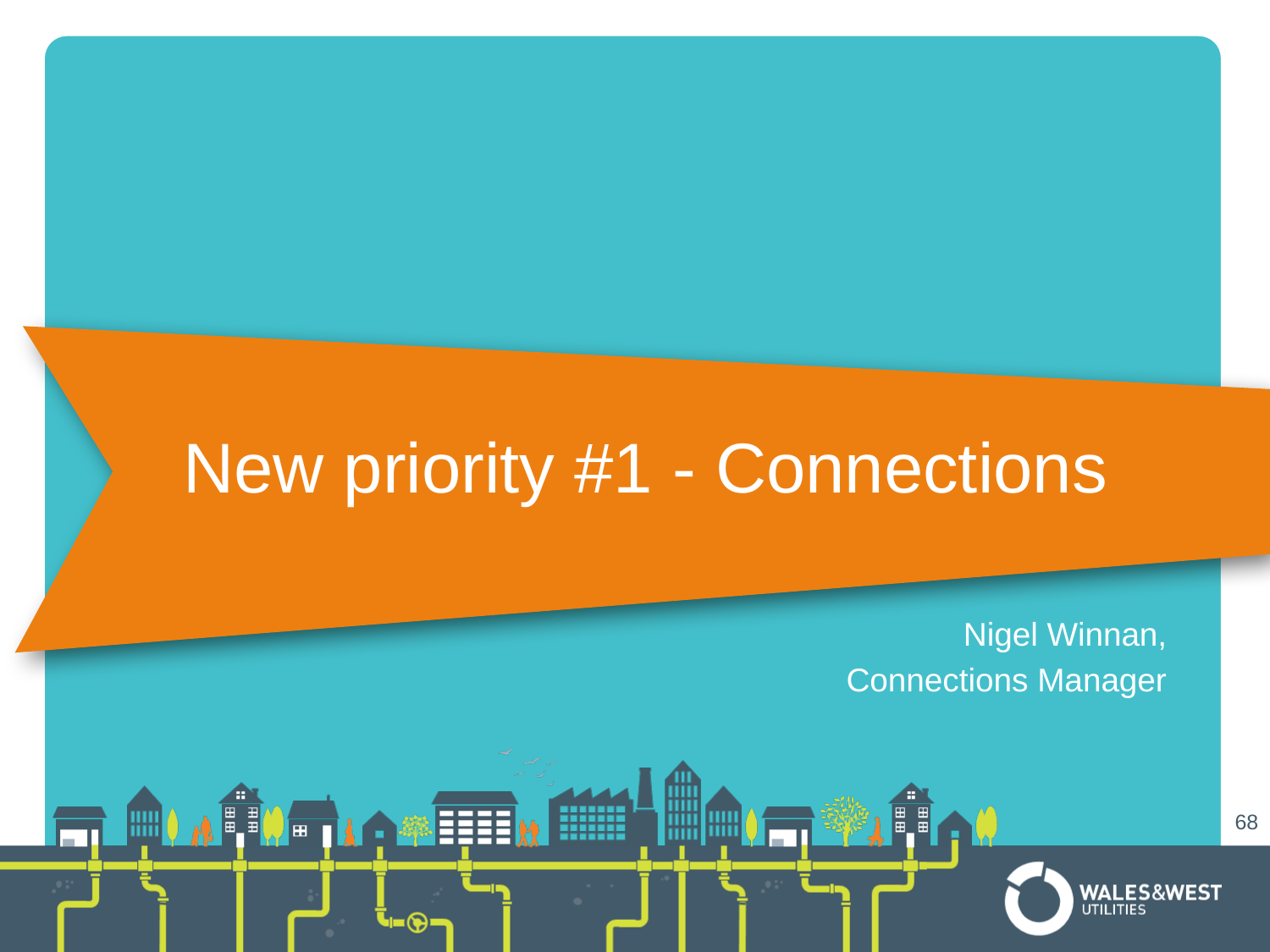

New priority #1 - Connections
Nigel Winnan,
Connections Manager
68